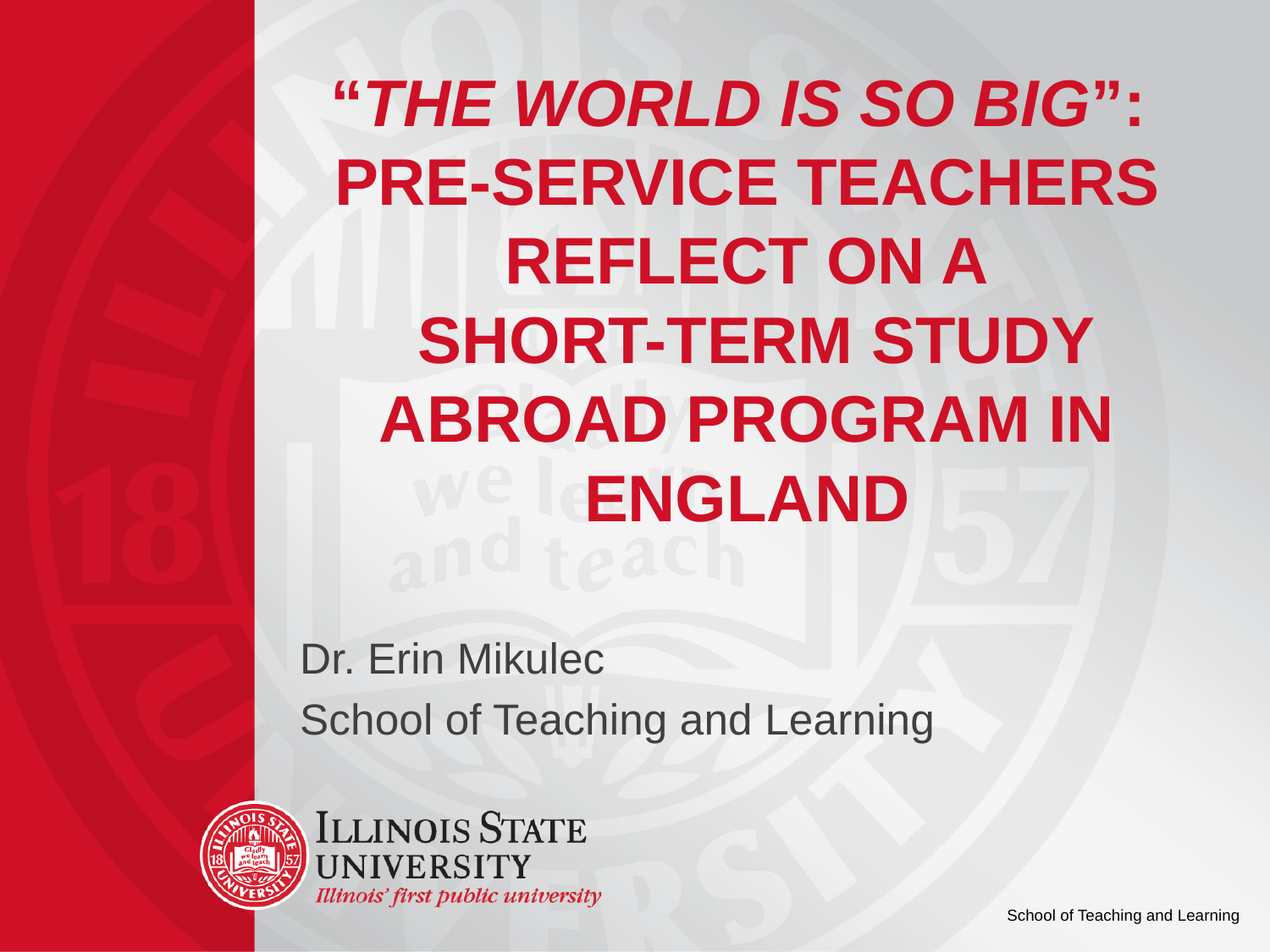

# “The world is so big”: Pre-service teachers reflect on a short-term study abroad program in England
Dr. Erin Mikulec
School of Teaching and Learning